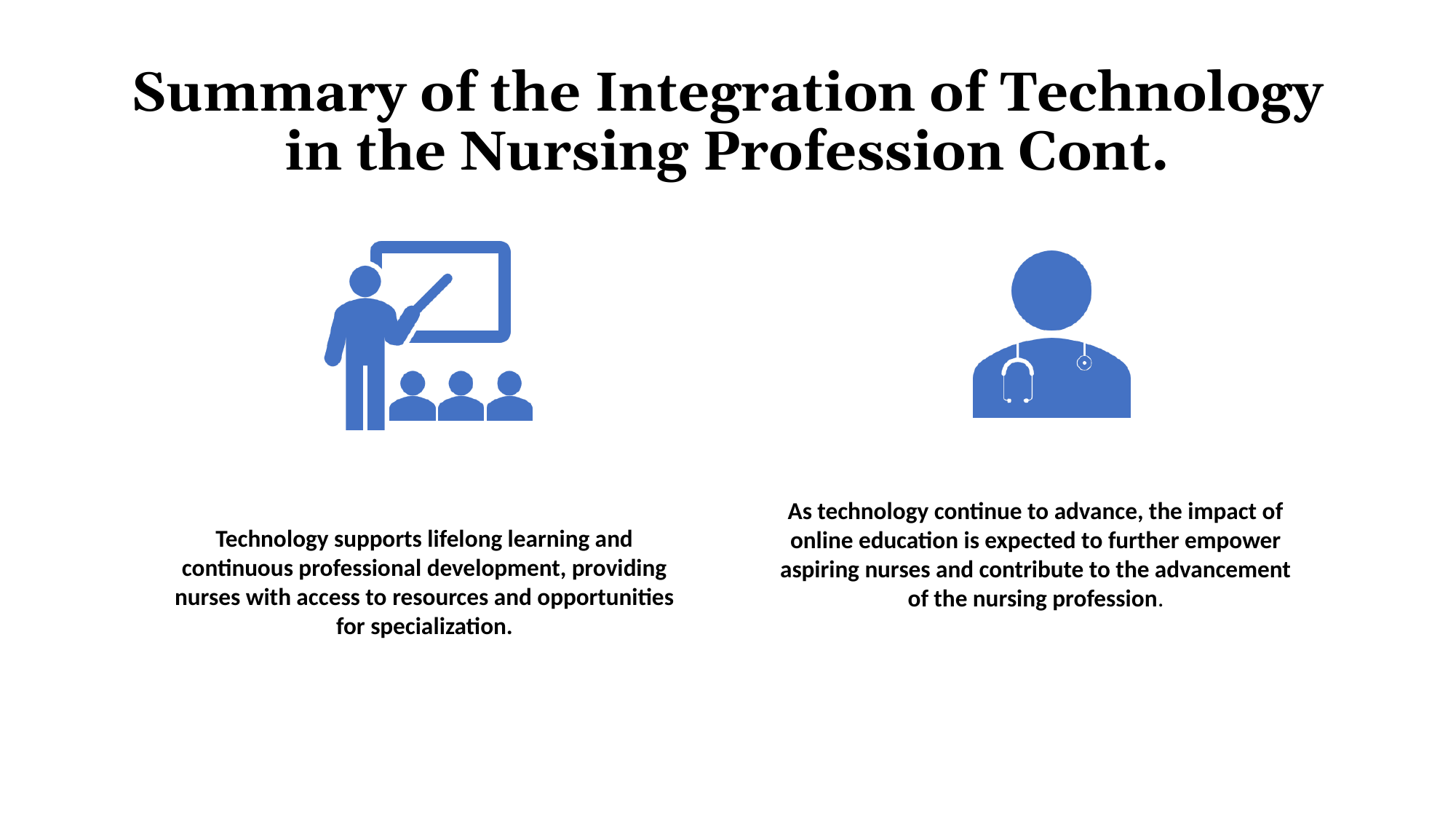

# Summary of the Integration of Technology in the Nursing Profession Cont.
Technology supports lifelong learning and continuous professional development, providing nurses with access to resources and opportunities for specialization.
As technology continue to advance, the impact of online education is expected to further empower aspiring nurses and contribute to the advancement of the nursing profession.